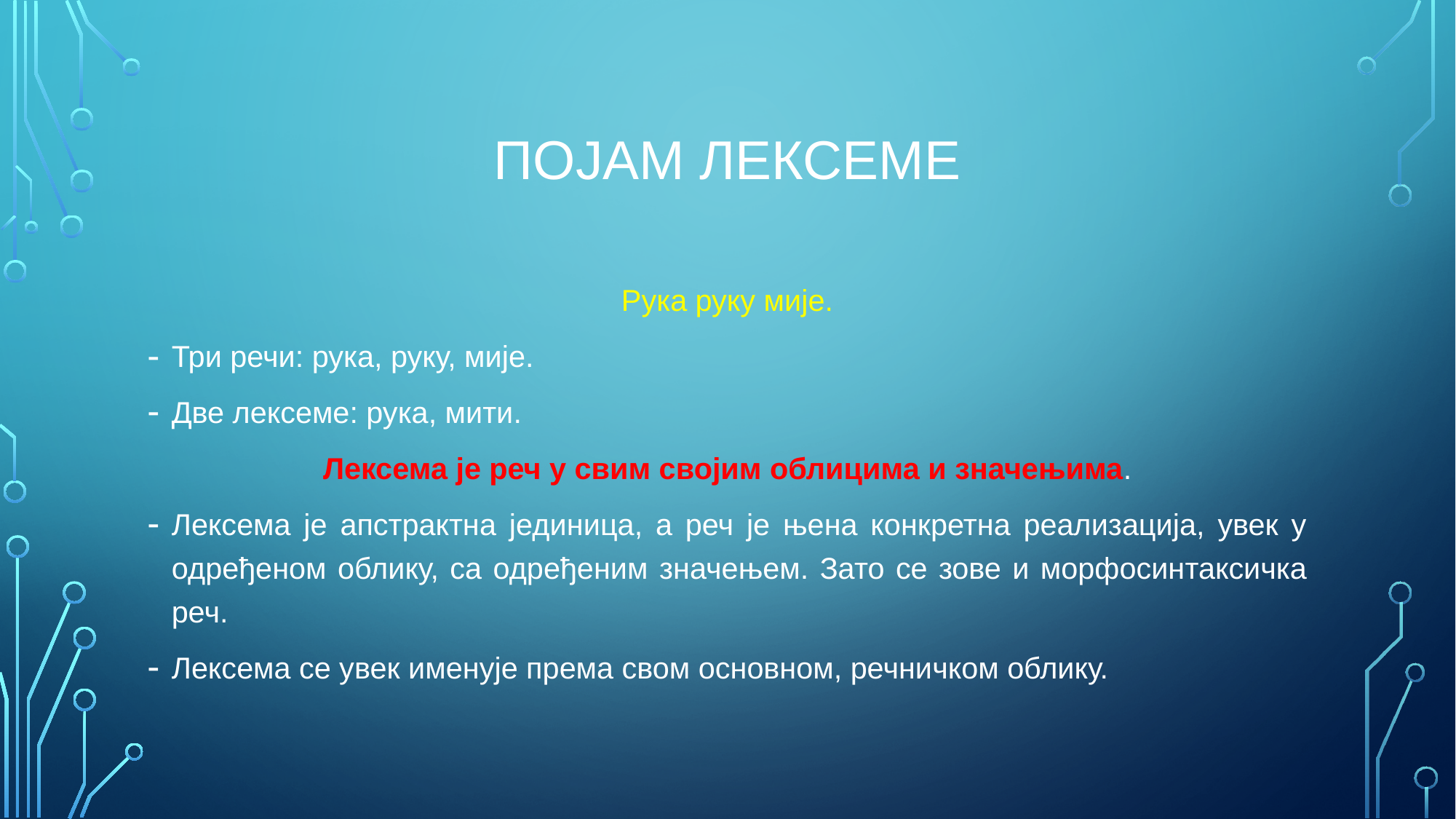

# Појам лексеме
Рука руку мије.
Три речи: рука, руку, мије.
Две лексеме: рука, мити.
Лексема је реч у свим својим облицима и значењима.
Лексема је апстрактна јединица, а реч је њена конкретна реализација, увек у одређеном облику, са одређеним значењем. Зато се зове и морфосинтаксичка реч.
Лексема се увек именује према свом основном, речничком облику.